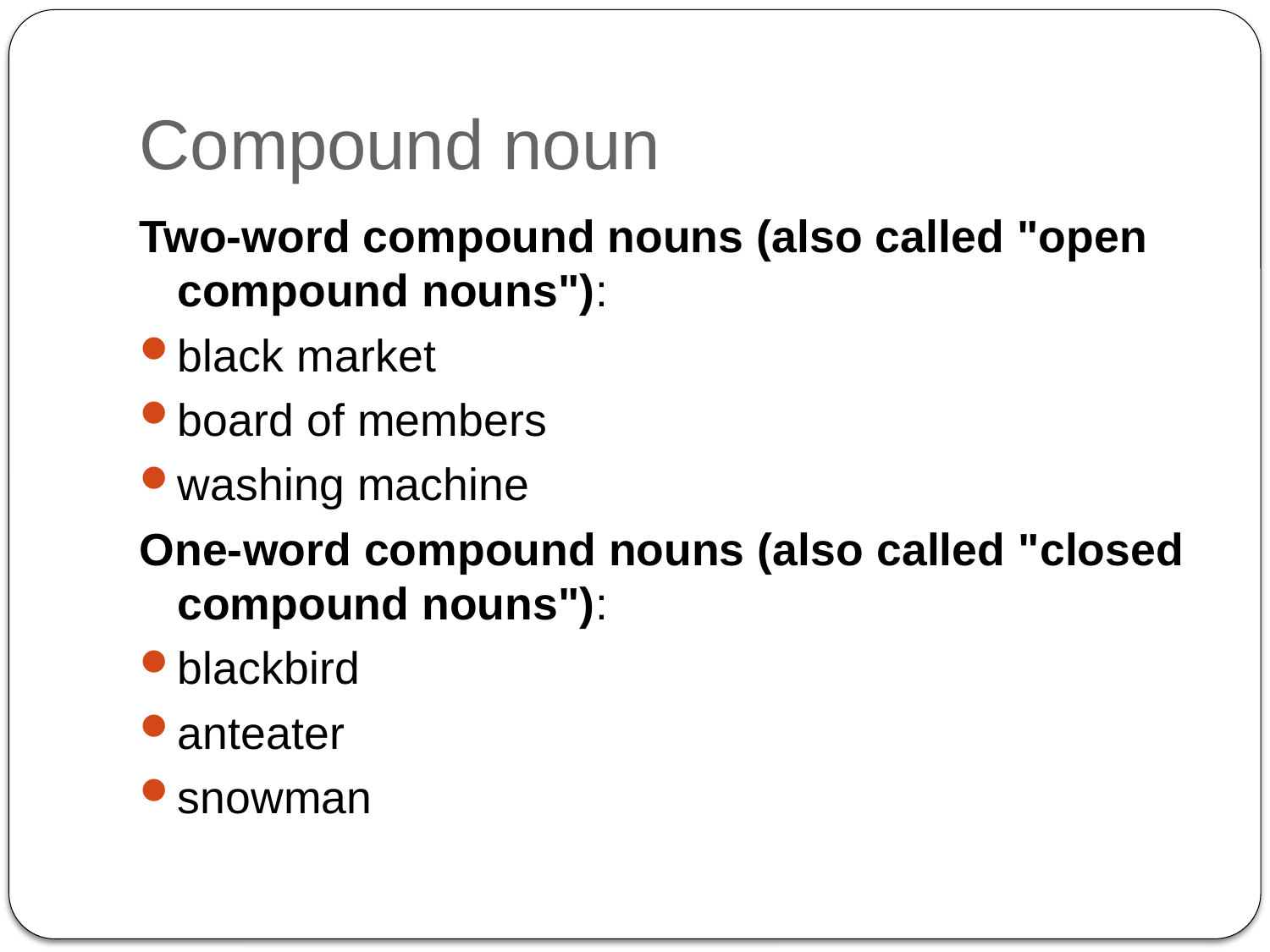

# Compound noun
Two-word compound nouns (also called "open compound nouns"):
black market
board of members
washing machine
One-word compound nouns (also called "closed compound nouns"):
blackbird
anteater
snowman